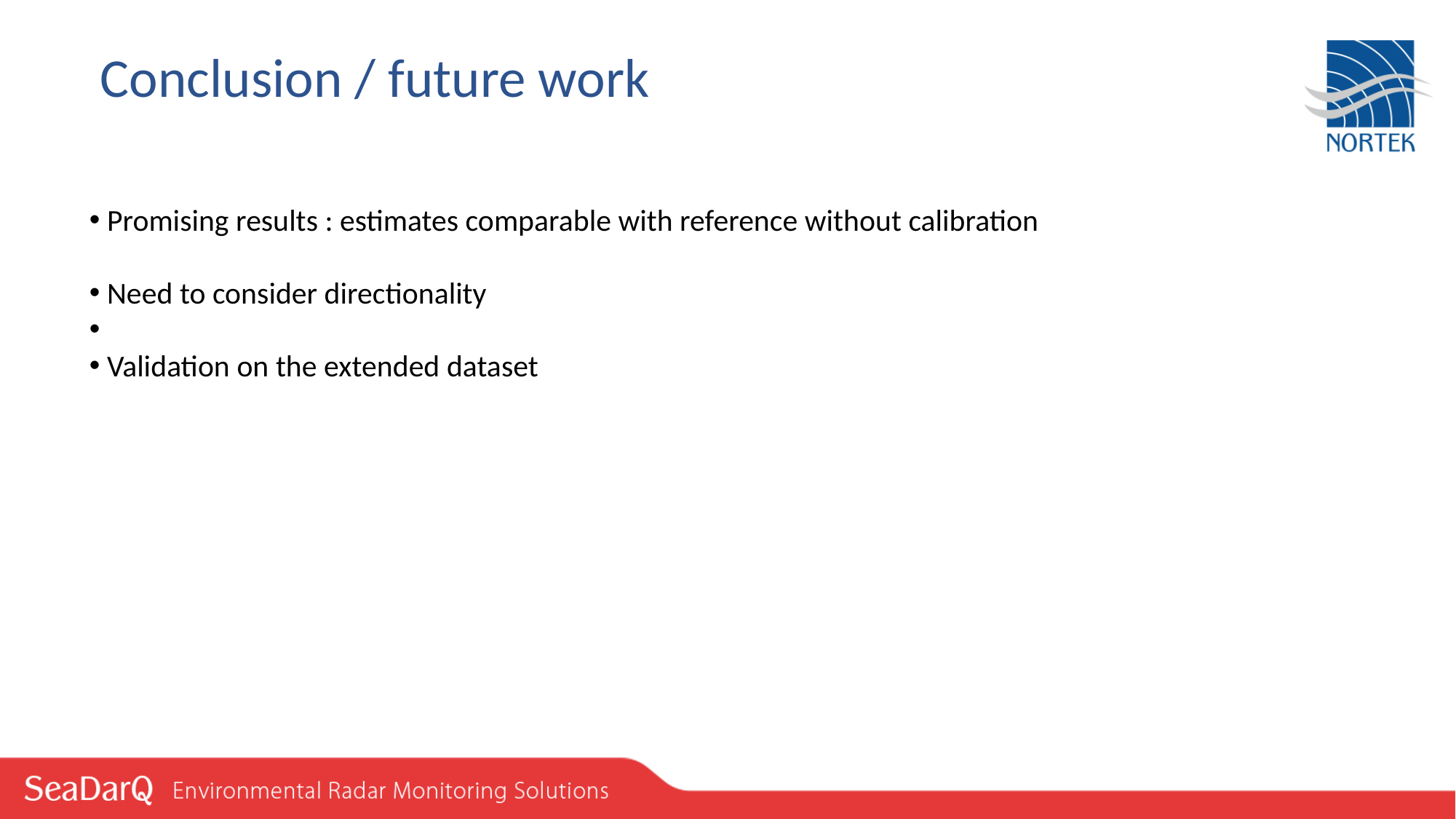

Conclusion / future work

 Promising results : estimates comparable with reference without calibration

 Need to consider directionality

 Validation on the extended dataset